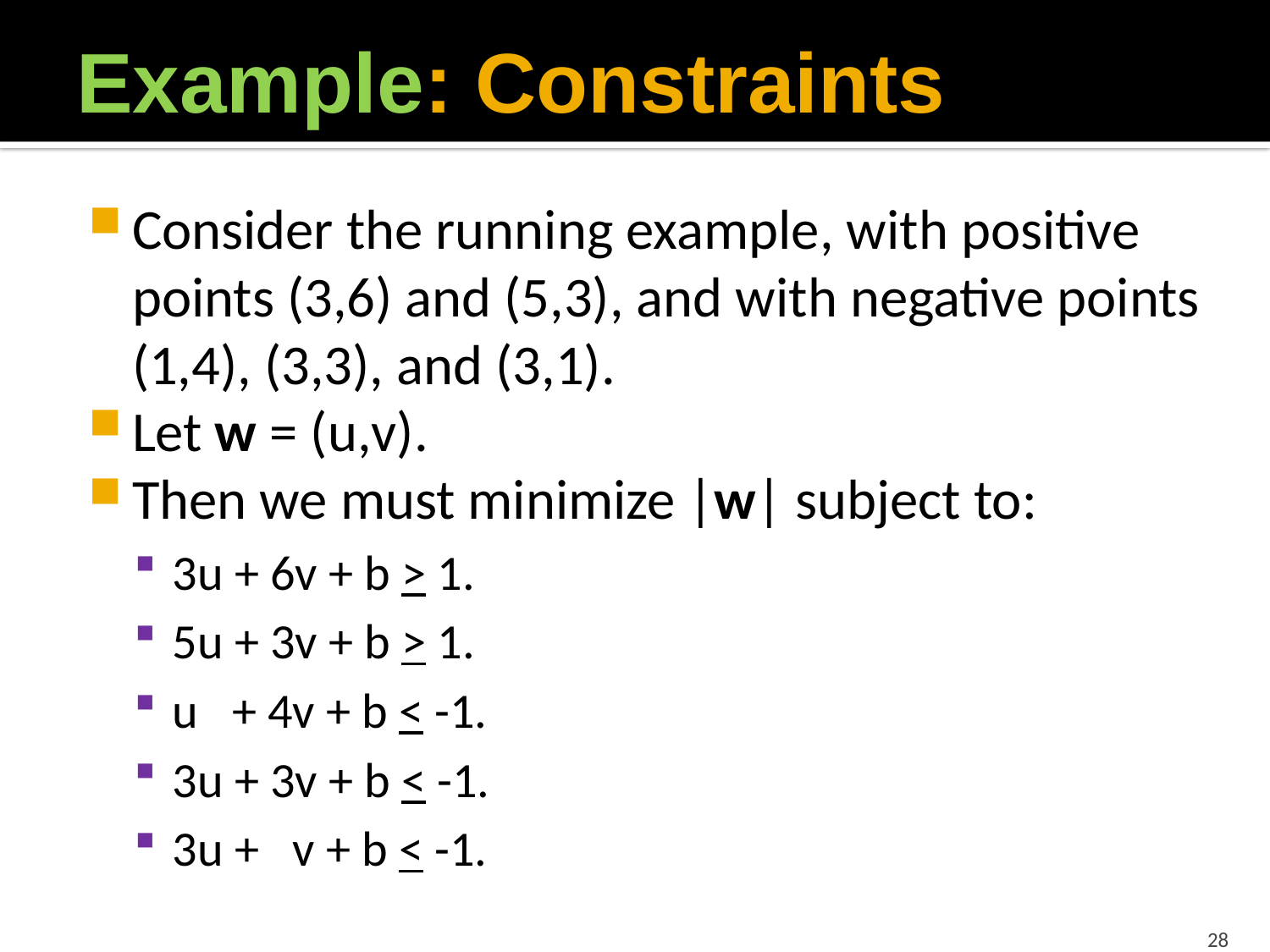

# Example: Constraints
Consider the running example, with positive points (3,6) and (5,3), and with negative points (1,4), (3,3), and (3,1).
Let w = (u,v).
Then we must minimize |w| subject to:
3u + 6v + b > 1.
5u + 3v + b > 1.
u   + 4v + b < -1.
3u + 3v + b < -1.
3u +   v + b < -1.
28